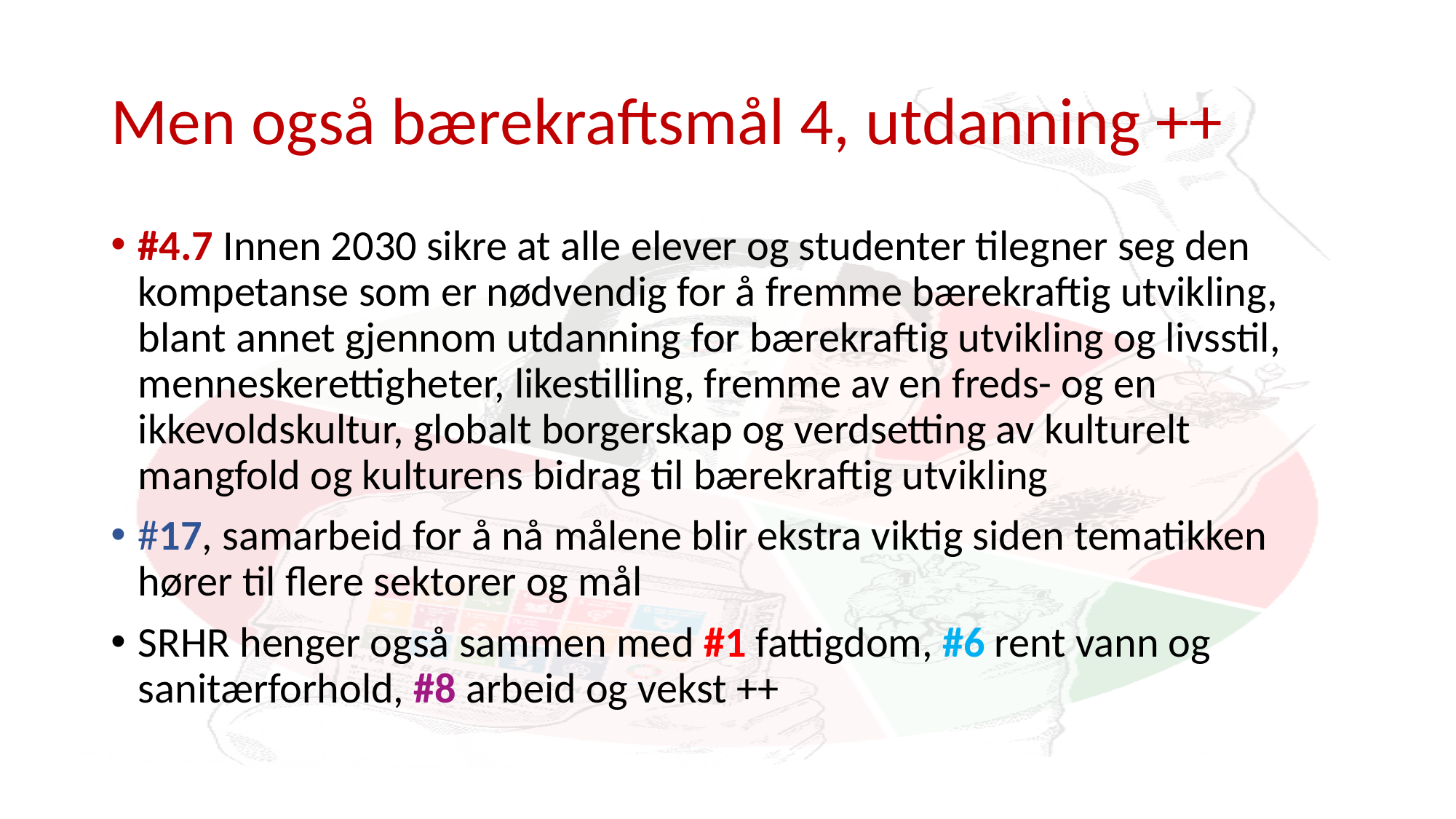

# Men også bærekraftsmål 4, utdanning ++
#4.7 Innen 2030 sikre at alle elever og studenter tilegner seg den kompetanse som er nødvendig for å fremme bærekraftig utvikling, blant annet gjennom utdanning for bærekraftig utvikling og livsstil, menneskerettigheter, likestilling, fremme av en freds- og en ikkevoldskultur, globalt borgerskap og verdsetting av kulturelt mangfold og kulturens bidrag til bærekraftig utvikling
#17, samarbeid for å nå målene blir ekstra viktig siden tematikken hører til flere sektorer og mål
SRHR henger også sammen med #1 fattigdom, #6 rent vann og sanitærforhold, #8 arbeid og vekst ++